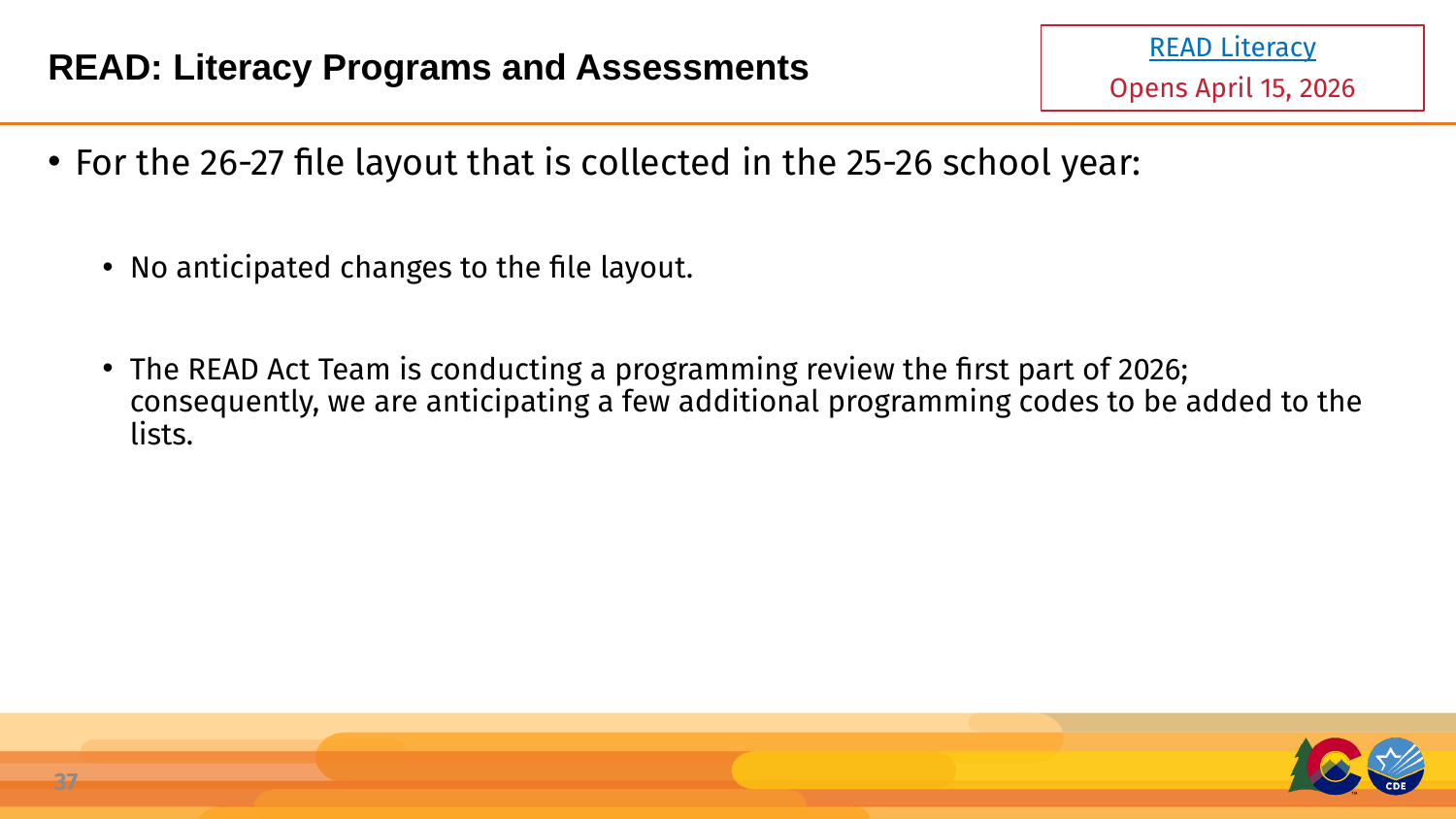

# READ: Literacy Programs and Assessments
READ Literacy
Opens April 15, 2026
For the 26-27 file layout that is collected in the 25-26 school year:

No anticipated changes to the file layout.

The READ Act Team is conducting a programming review the first part of 2026; consequently, we are anticipating a few additional programming codes to be added to the lists.

37